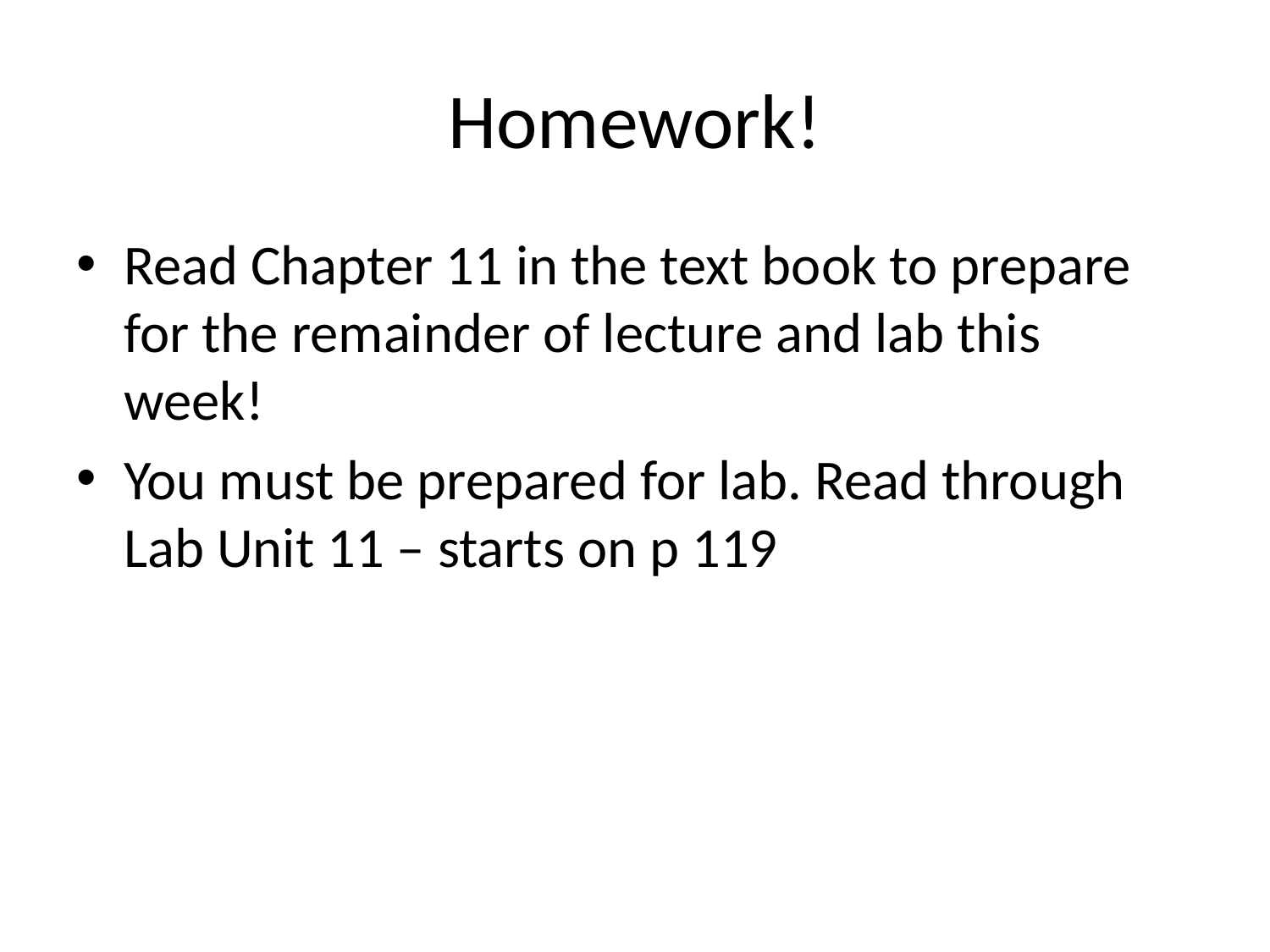

# Homework!
Read Chapter 11 in the text book to prepare for the remainder of lecture and lab this week!
You must be prepared for lab. Read through Lab Unit 11 – starts on p 119